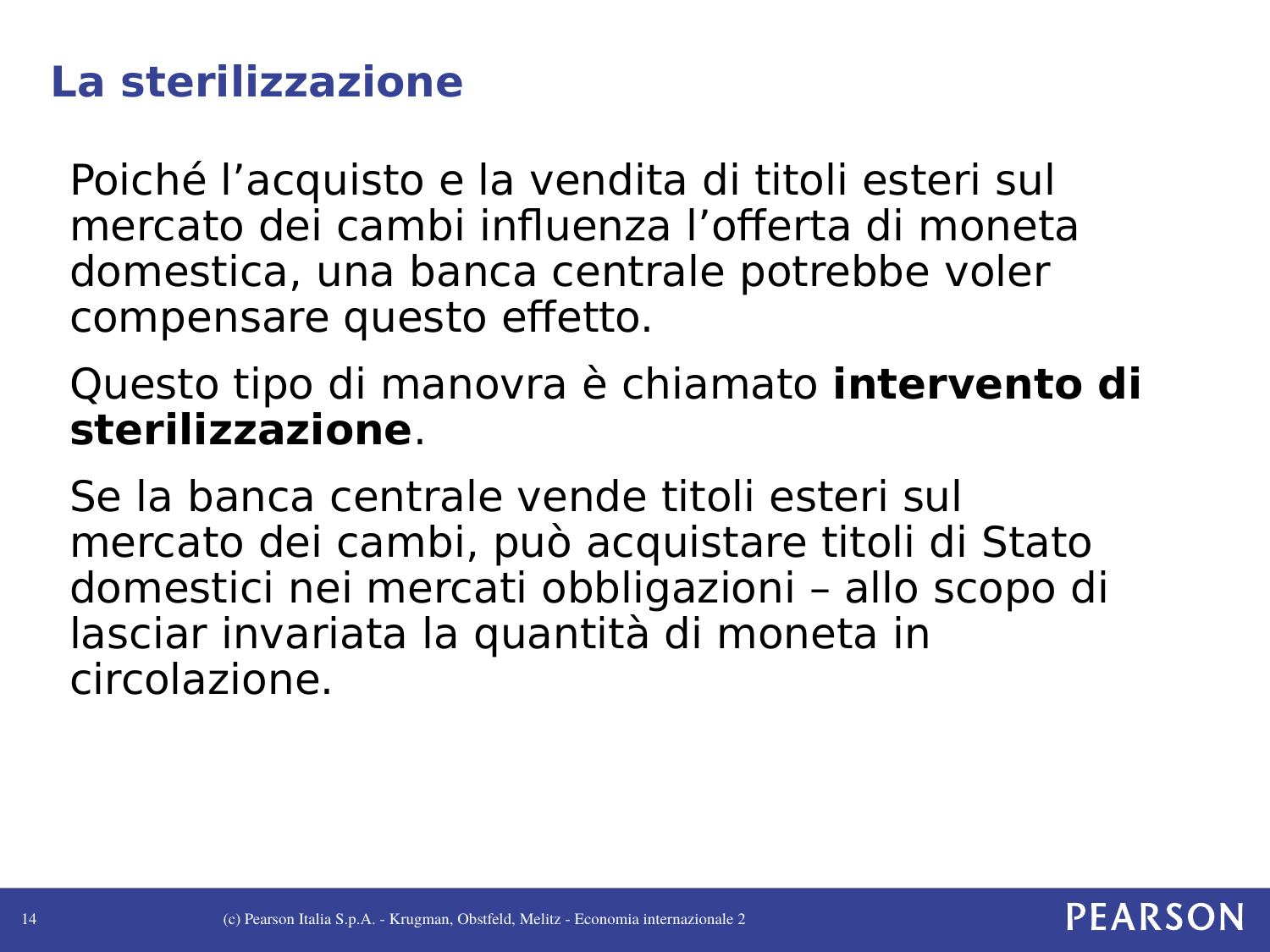

# La sterilizzazione
Poiché l’acquisto e la vendita di titoli esteri sul mercato dei cambi influenza l’offerta di moneta domestica, una banca centrale potrebbe voler compensare questo effetto.
Questo tipo di manovra è chiamato intervento di sterilizzazione.
Se la banca centrale vende titoli esteri sul mercato dei cambi, può acquistare titoli di Stato domestici nei mercati obbligazioni – allo scopo di lasciar invariata la quantità di moneta in circolazione.
14
(c) Pearson Italia S.p.A. - Krugman, Obstfeld, Melitz - Economia internazionale 2